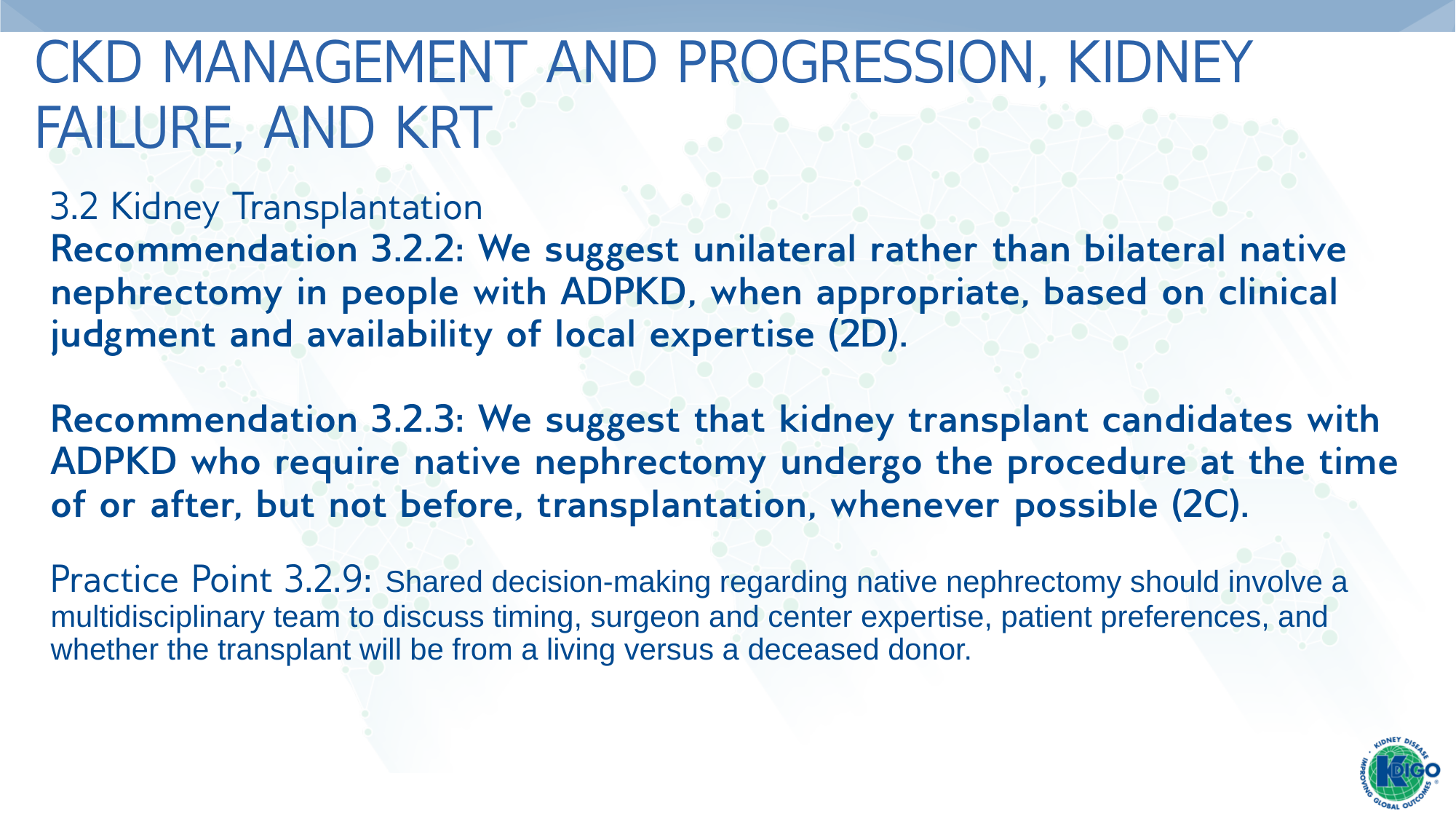

CKD management and progression, kidney failure, and KRT
3.2 Kidney Transplantation
Recommendation 3.2.2: We suggest unilateral rather than bilateral native nephrectomy in people with ADPKD, when appropriate, based on clinical judgment and availability of local expertise (2D).

Recommendation 3.2.3: We suggest that kidney transplant candidates with ADPKD who require native nephrectomy undergo the procedure at the time of or after, but not before, transplantation, whenever possible (2C).

Practice Point 3.2.9: Shared decision-making regarding native nephrectomy should involve a multidisciplinary team to discuss timing, surgeon and center expertise, patient preferences, and whether the transplant will be from a living versus a deceased donor.